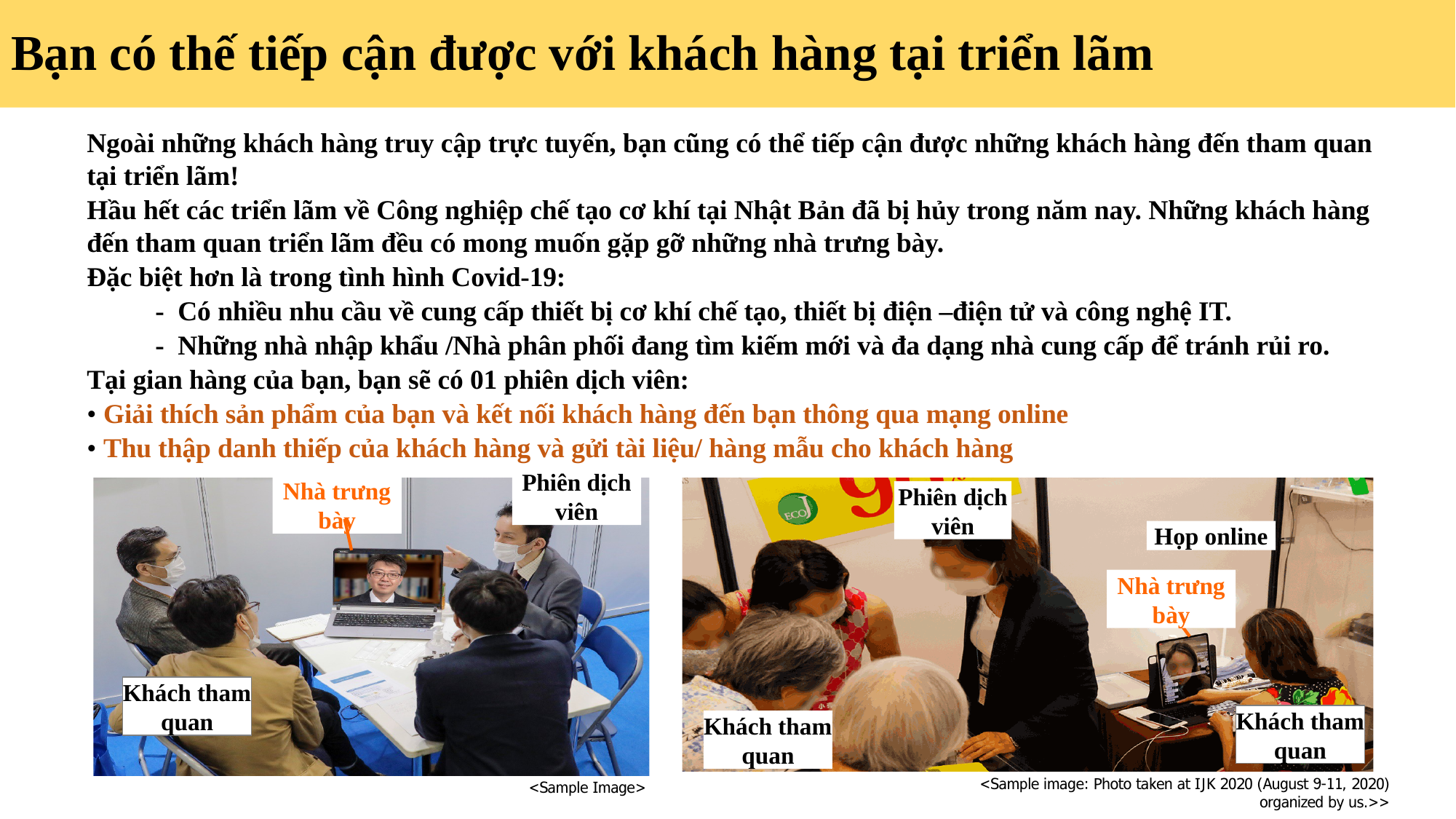

Bạn có thế tiếp cận được với khách hàng tại triển lãm
Ngoài những khách hàng truy cập trực tuyến, bạn cũng có thể tiếp cận được những khách hàng đến tham quan tại triển lãm!
Hầu hết các triển lãm về Công nghiệp chế tạo cơ khí tại Nhật Bản đã bị hủy trong năm nay. Những khách hàng đến tham quan triển lãm đều có mong muốn gặp gỡ những nhà trưng bày.
Đặc biệt hơn là trong tình hình Covid-19:
          -  Có nhiều nhu cầu về cung cấp thiết bị cơ khí chế tạo, thiết bị điện –điện tử và công nghệ IT.
          -  Những nhà nhập khẩu /Nhà phân phối đang tìm kiếm mới và đa dạng nhà cung cấp để tránh rủi ro.
Tại gian hàng của bạn, bạn sẽ có 01 phiên dịch viên:
• Giải thích sản phẩm của bạn và kết nối khách hàng đến bạn thông qua mạng online
• Thu thập danh thiếp của khách hàng và gửi tài liệu/ hàng mẫu cho khách hàng

Phiên dịch viên
Nhà trưng bày

Khách tham quan

Phiên dịch viên
Họp online
Nhà trưng bày

Khách tham quan
Khách tham quan
<Sample image: Photo taken at IJK 2020 (August 9-11, 2020) organized by us.>>
<Sample Image>